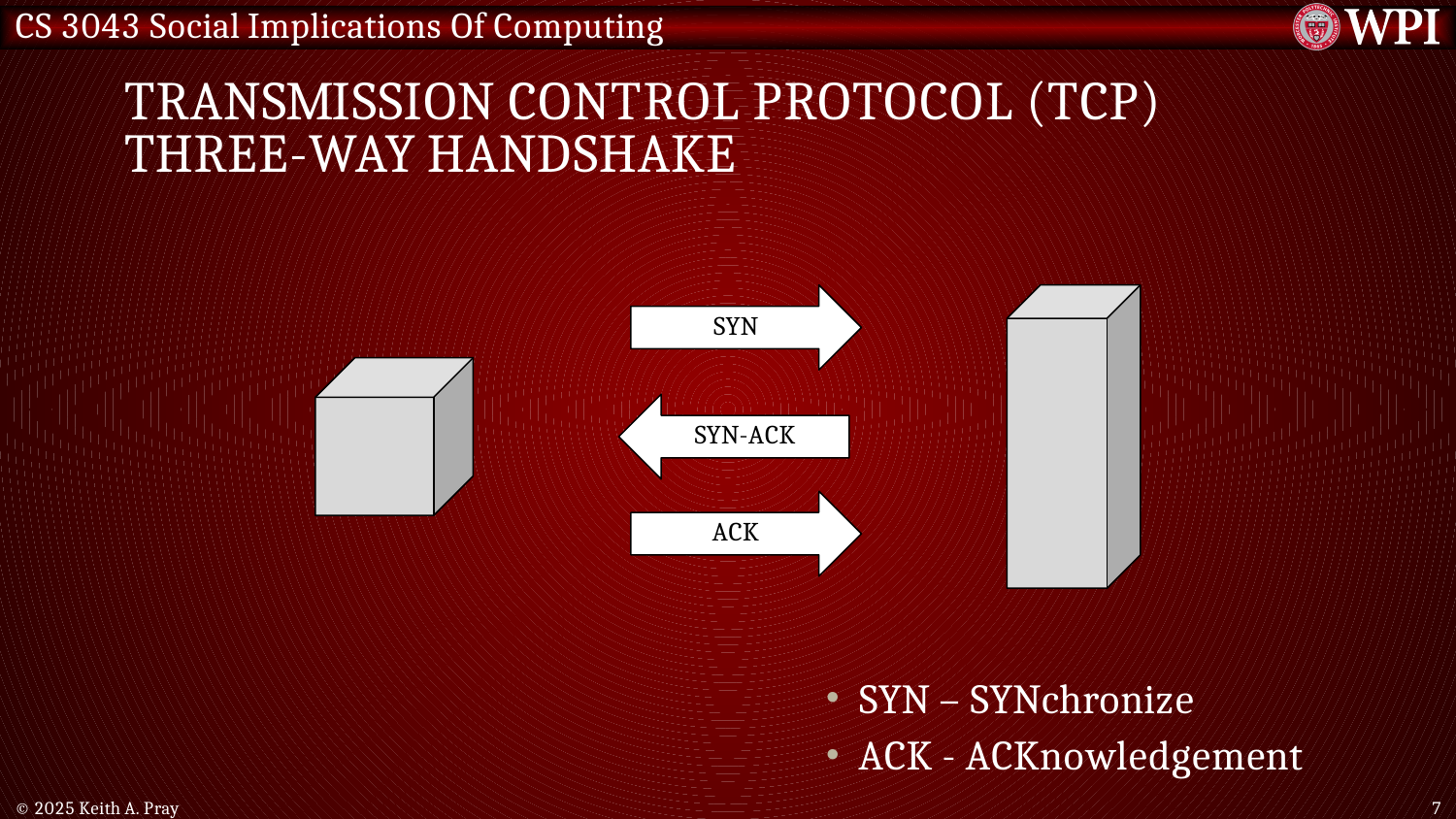

# Transmission Control Protocol (TCP) Three-way Handshake
SYN

SYN-ACK
ACK
SYN – SYNchronize
ACK - ACKnowledgement
© 2025 Keith A. Pray
7